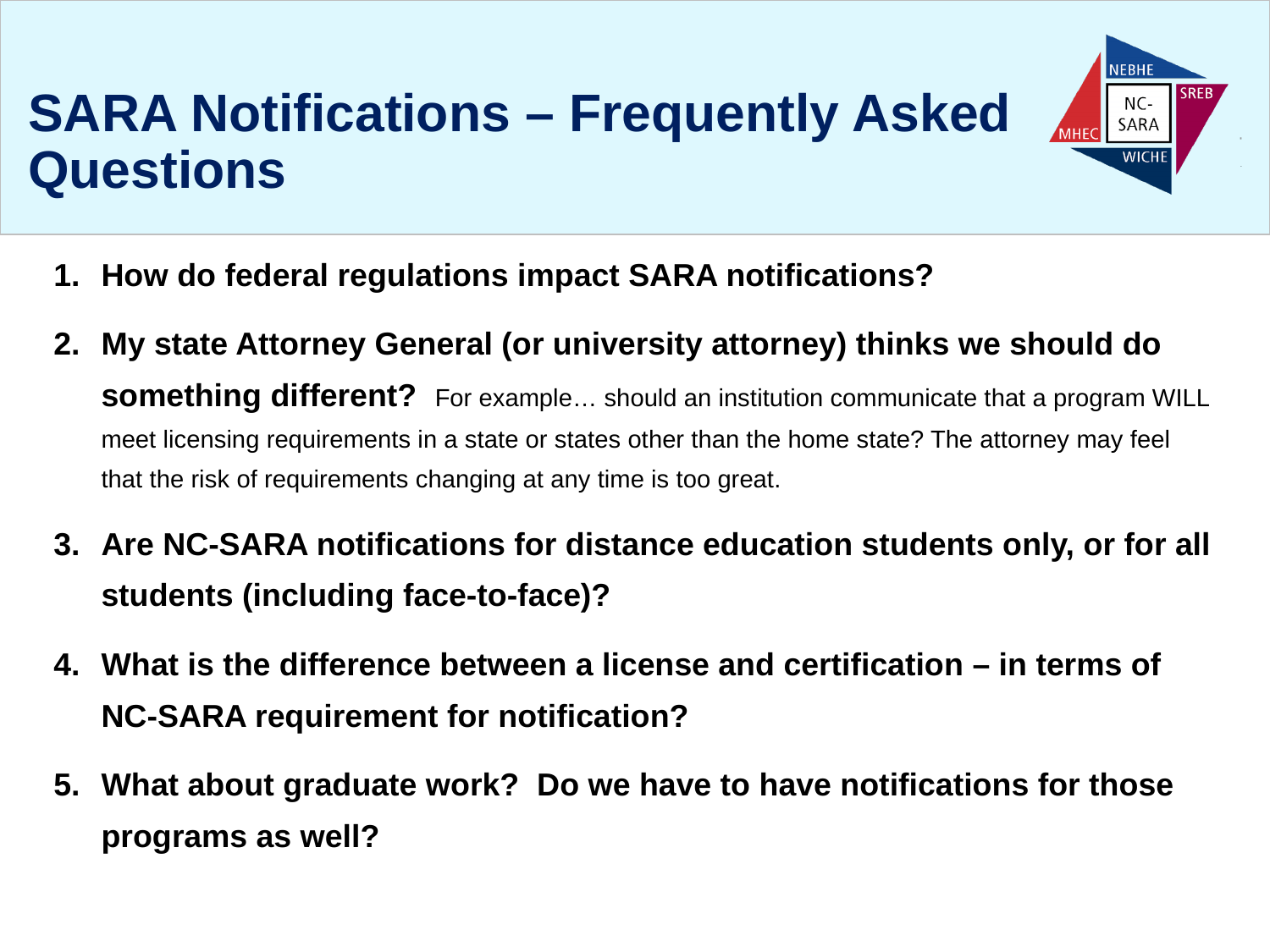

# SARA Notifications – Frequently Asked Questions
How do federal regulations impact SARA notifications?
My state Attorney General (or university attorney) thinks we should do something different?  For example… should an institution communicate that a program WILL meet licensing requirements in a state or states other than the home state? The attorney may feel that the risk of requirements changing at any time is too great.
Are NC-SARA notifications for distance education students only, or for all students (including face-to-face)?
What is the difference between a license and certification – in terms of NC-SARA requirement for notification?
What about graduate work?  Do we have to have notifications for those programs as well?